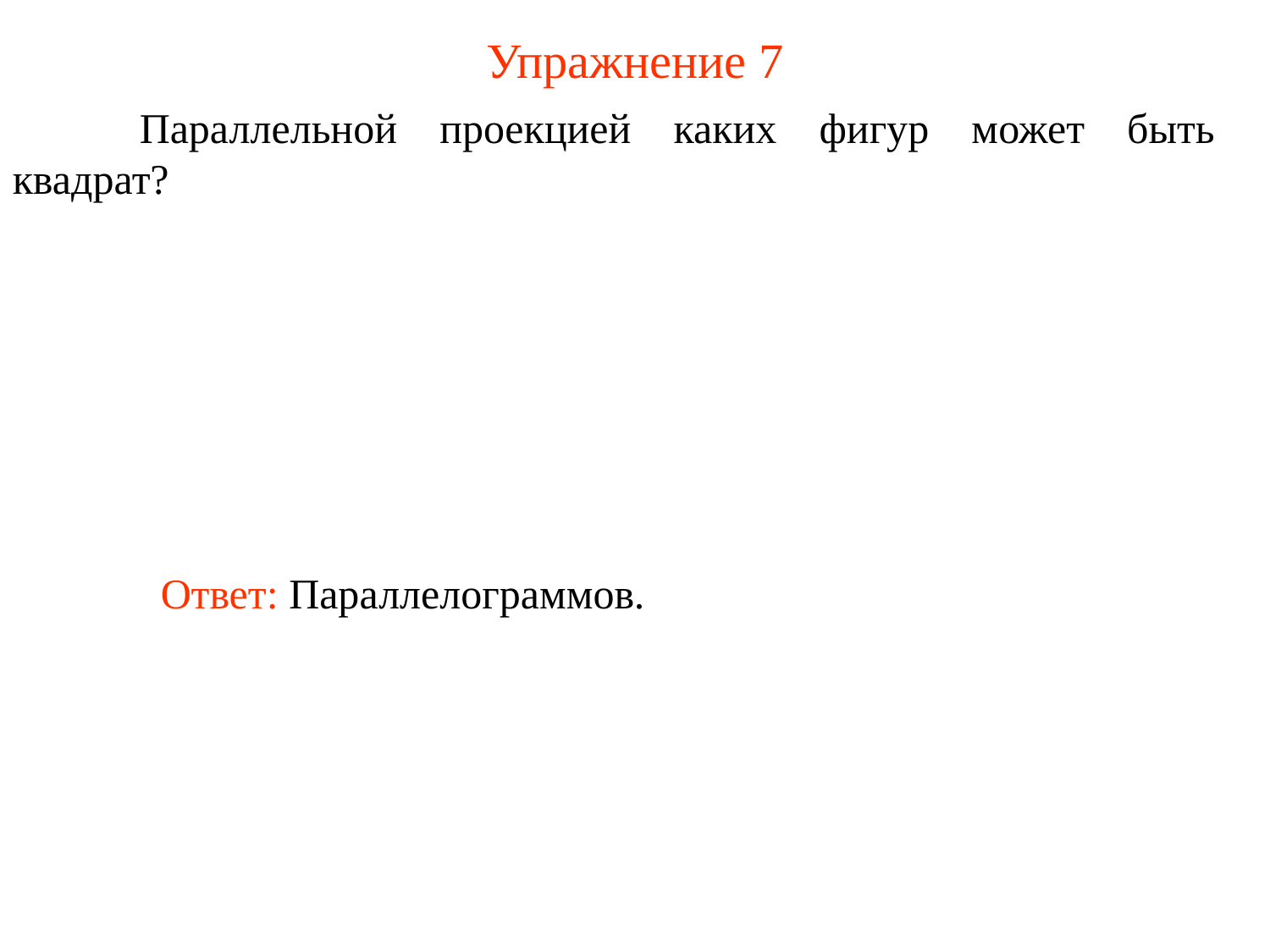

# Упражнение 7
	Параллельной проекцией каких фигур может быть квадрат?
	Ответ: Параллелограммов.